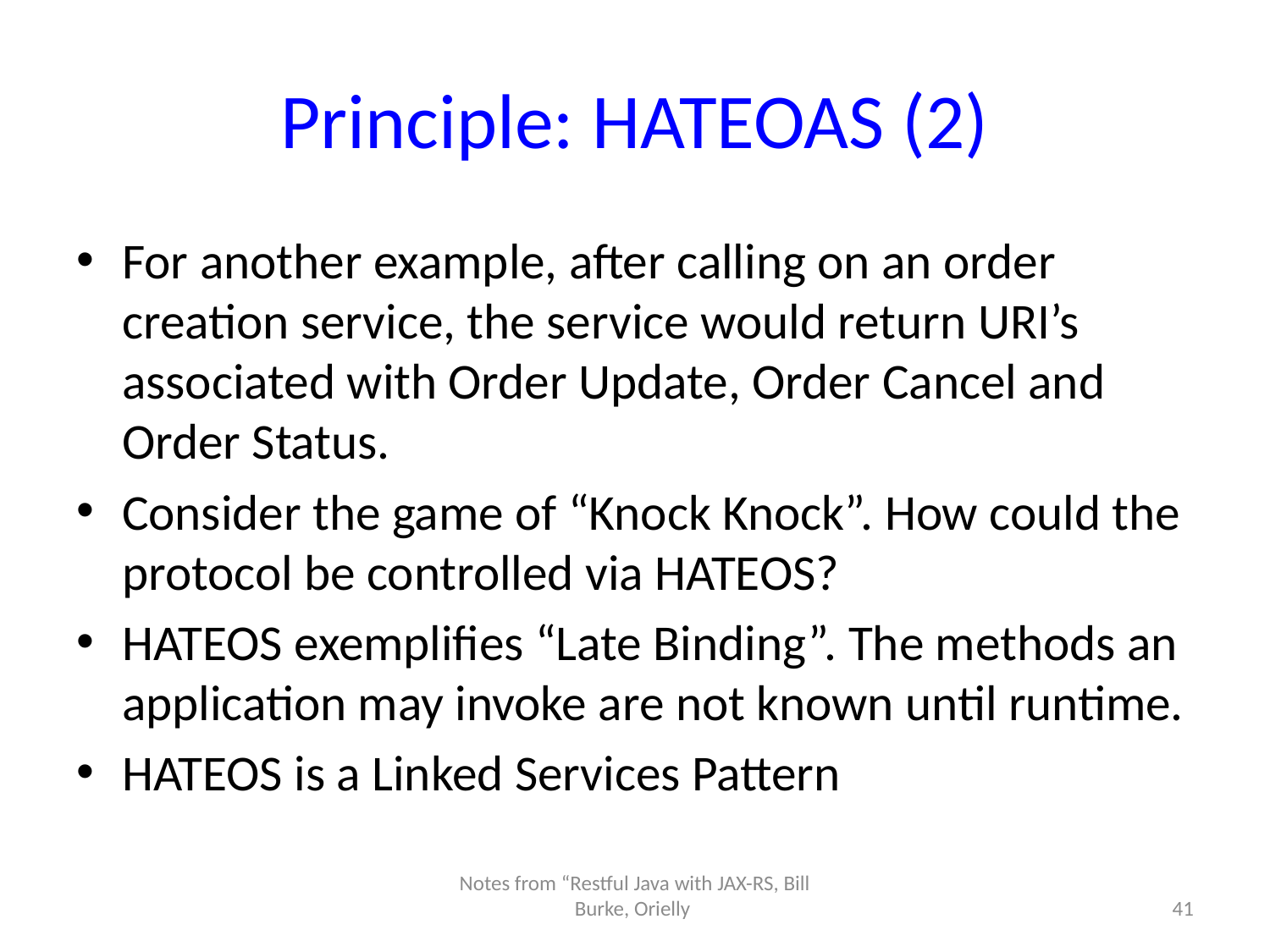

# Principle: HATEOAS (2)
For another example, after calling on an order creation service, the service would return URI’s associated with Order Update, Order Cancel and Order Status.
Consider the game of “Knock Knock”. How could the protocol be controlled via HATEOS?
HATEOS exemplifies “Late Binding”. The methods an application may invoke are not known until runtime.
HATEOS is a Linked Services Pattern
Notes from “Restful Java with JAX-RS, Bill Burke, Orielly

41